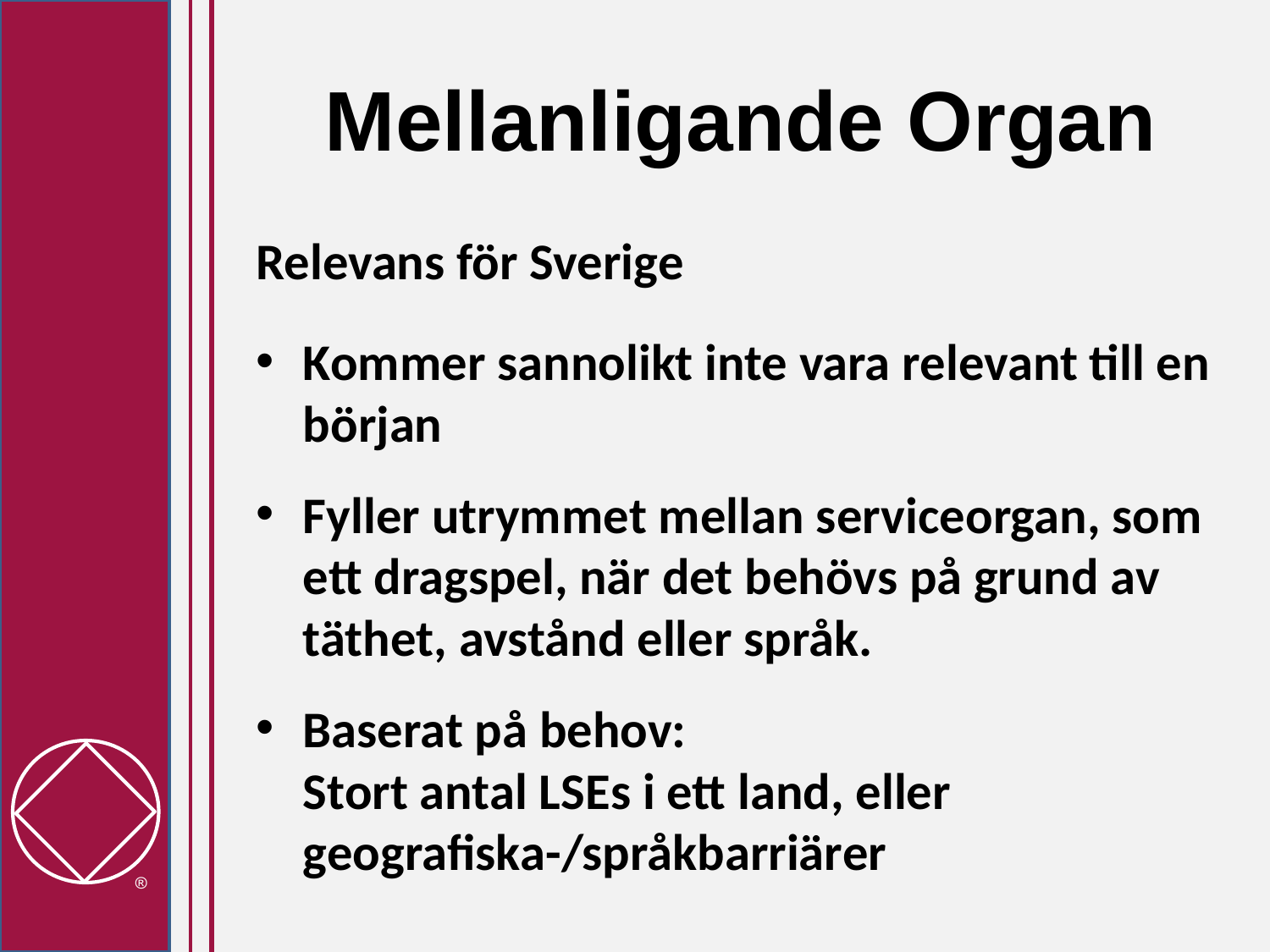

# Mellanligande Organ
Relevans för Sverige
Kommer sannolikt inte vara relevant till en början
Fyller utrymmet mellan serviceorgan, som ett dragspel, när det behövs på grund av täthet, avstånd eller språk.
Baserat på behov:
Stort antal LSEs i ett land, eller geografiska-/språkbarriärer